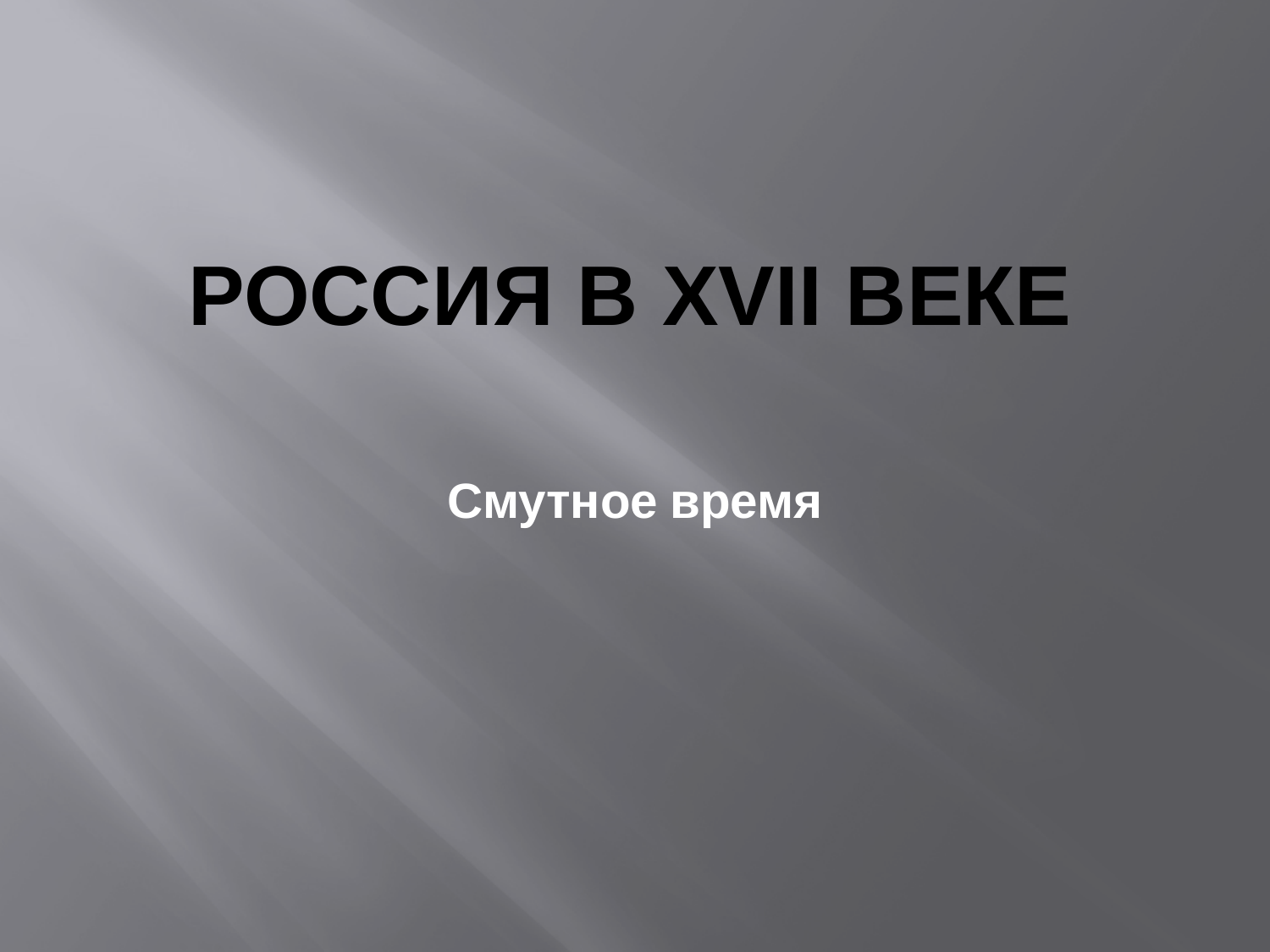

# Россия в XVII веке
Смутное время